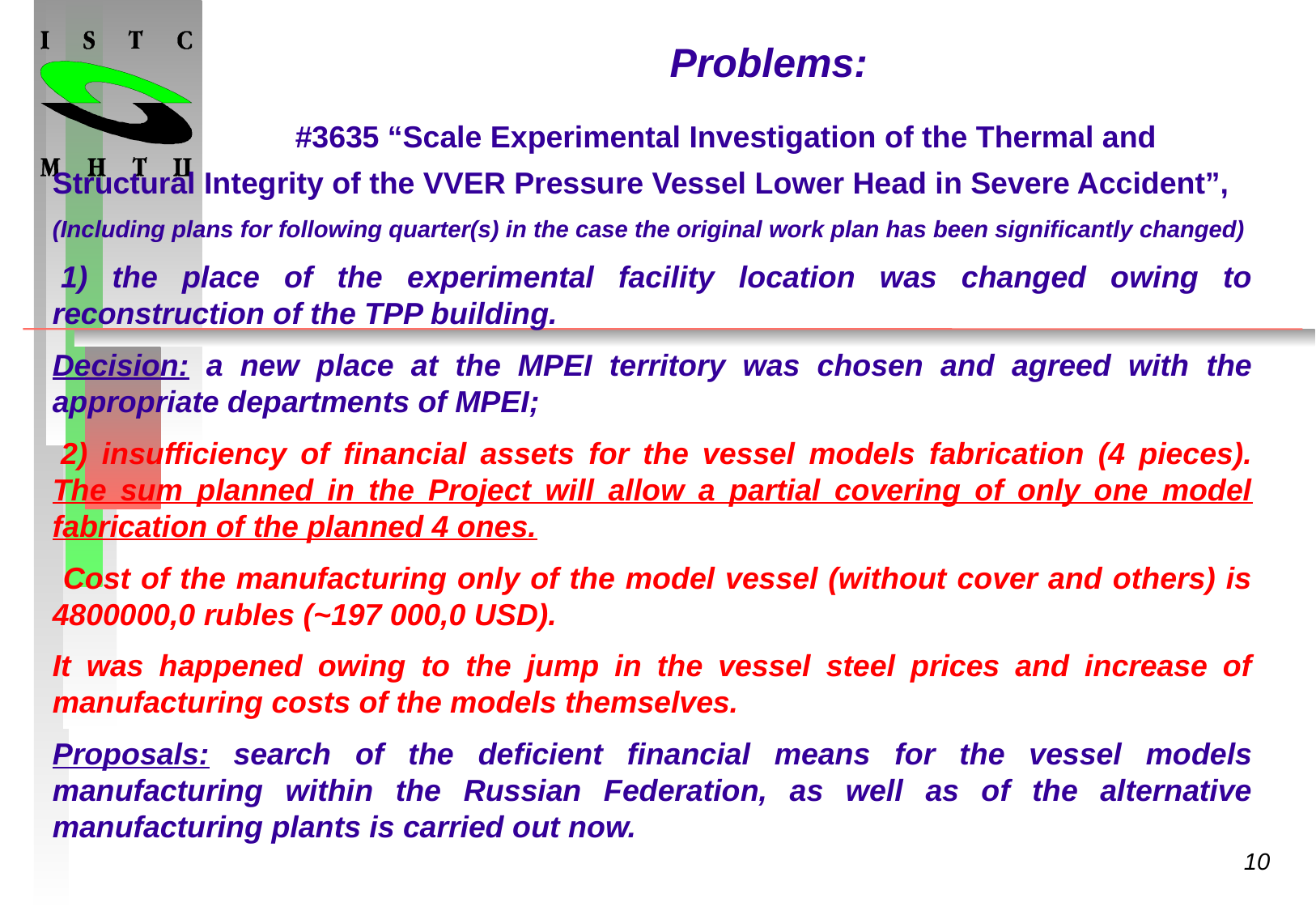

# Problems:
		#3635 “Scale Experimental Investigation of the Thermal and Structural Integrity of the VVER Pressure Vessel Lower Head in Severe Accident”,
(Including plans for following quarter(s) in the case the original work plan has been significantly changed)
 1) the place of the experimental facility location was changed owing to reconstruction of the TPP building.
Decision: a new place at the MPEI territory was chosen and agreed with the appropriate departments of MPEI;
 2) insufficiency of financial assets for the vessel models fabrication (4 pieces). The sum planned in the Project will allow a partial covering of only one model fabrication of the planned 4 ones.
 Cost of the manufacturing only of the model vessel (without cover and others) is 4800000,0 rubles (~197 000,0 USD).
It was happened owing to the jump in the vessel steel prices and increase of manufacturing costs of the models themselves.
Proposals: search of the deficient financial means for the vessel models manufacturing within the Russian Federation, as well as of the alternative manufacturing plants is carried out now.

10